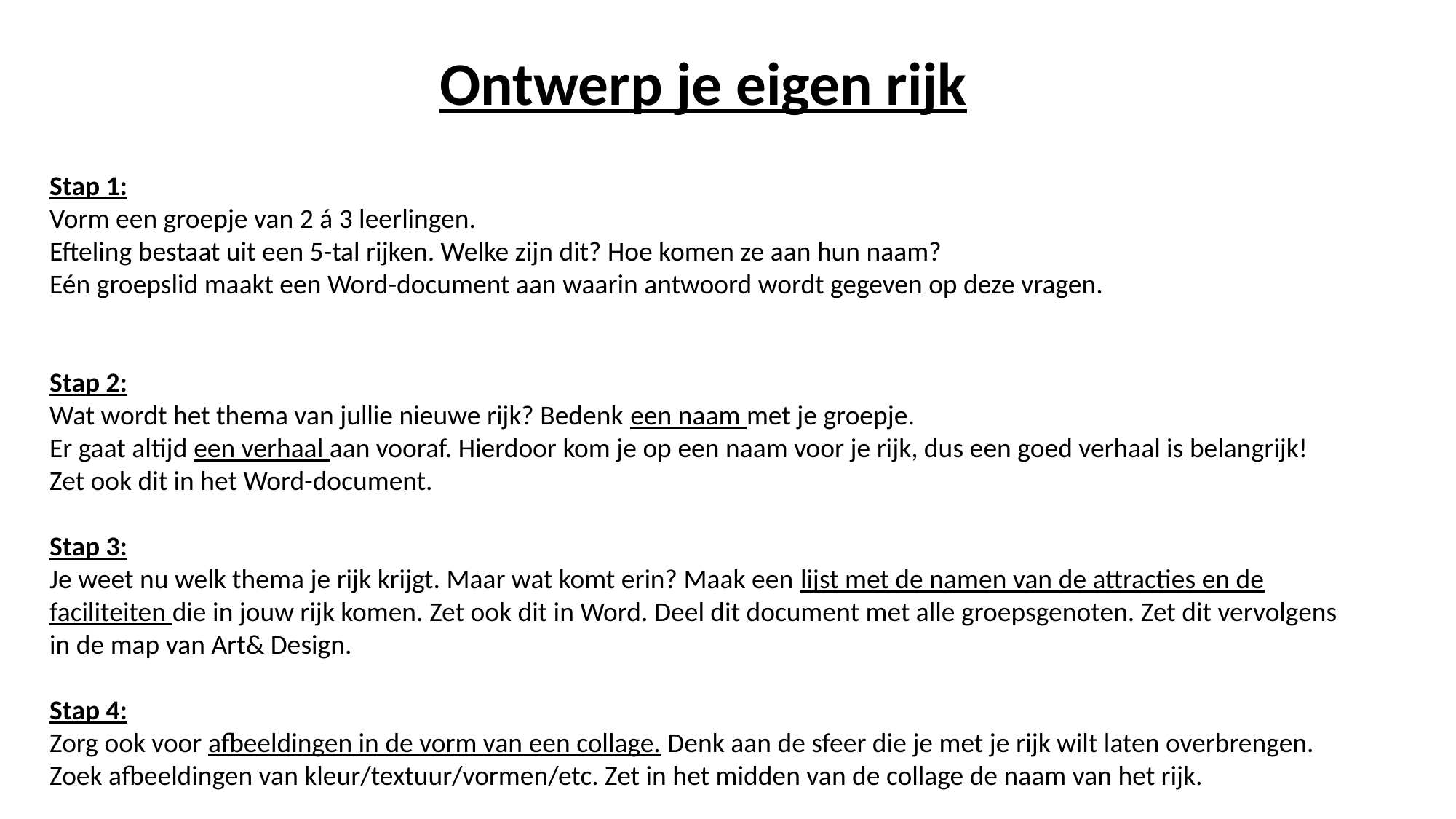

Ontwerp je eigen rijk

Stap 1:
Vorm een groepje van 2 á 3 leerlingen.
Efteling bestaat uit een 5-tal rijken. Welke zijn dit? Hoe komen ze aan hun naam?
Eén groepslid maakt een Word-document aan waarin antwoord wordt gegeven op deze vragen.

Stap 2:
Wat wordt het thema van jullie nieuwe rijk? Bedenk een naam met je groepje.
Er gaat altijd een verhaal aan vooraf. Hierdoor kom je op een naam voor je rijk, dus een goed verhaal is belangrijk!
Zet ook dit in het Word-document.

Stap 3:
Je weet nu welk thema je rijk krijgt. Maar wat komt erin? Maak een lijst met de namen van de attracties en de faciliteiten die in jouw rijk komen. Zet ook dit in Word. Deel dit document met alle groepsgenoten. Zet dit vervolgens in de map van Art& Design.

Stap 4:
Zorg ook voor afbeeldingen in de vorm van een collage. Denk aan de sfeer die je met je rijk wilt laten overbrengen. Zoek afbeeldingen van kleur/textuur/vormen/etc. Zet in het midden van de collage de naam van het rijk.